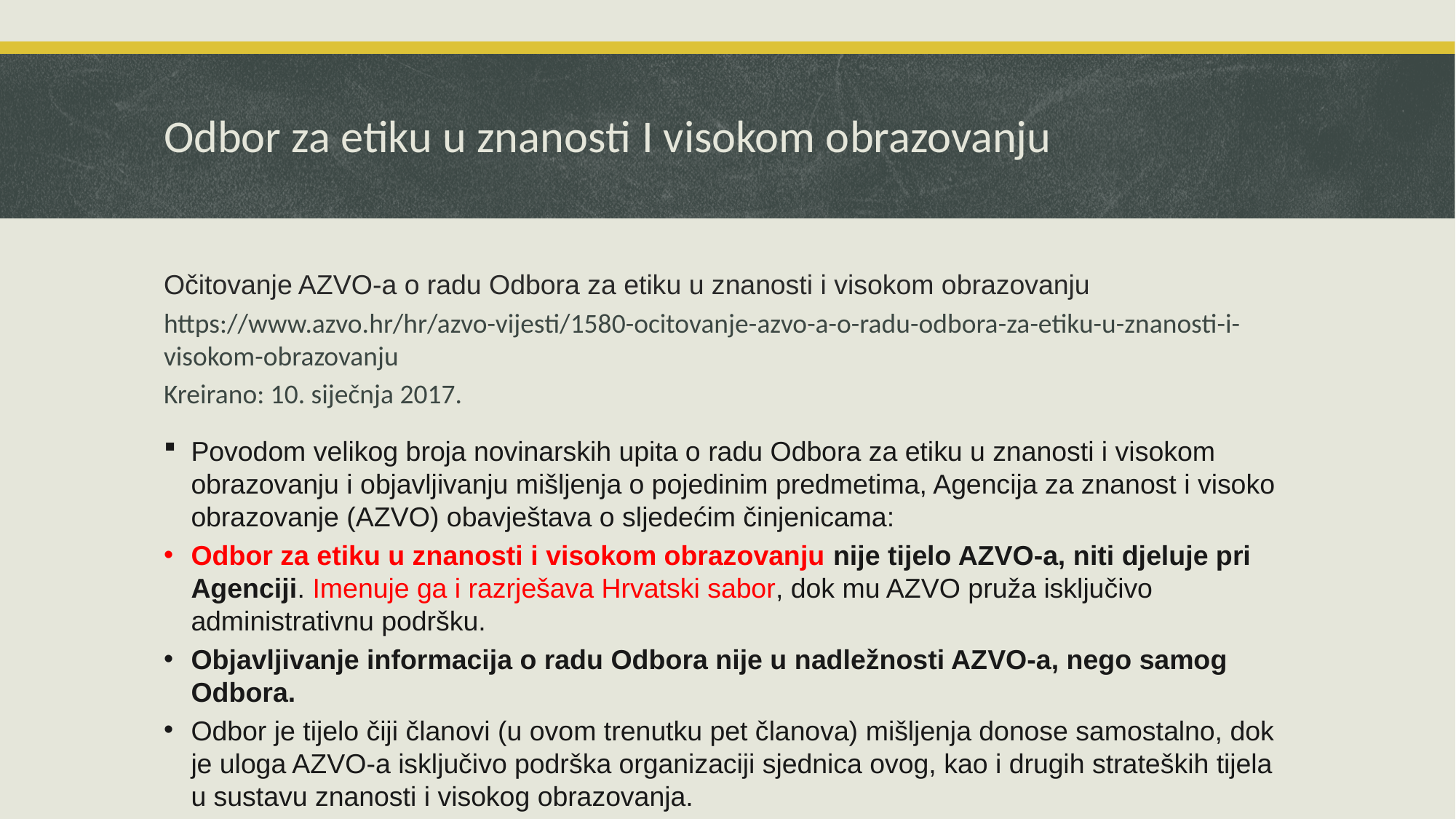

# Odbor za etiku u znanosti I visokom obrazovanju
Očitovanje AZVO-a o radu Odbora za etiku u znanosti i visokom obrazovanju
https://www.azvo.hr/hr/azvo-vijesti/1580-ocitovanje-azvo-a-o-radu-odbora-za-etiku-u-znanosti-i-visokom-obrazovanju
Kreirano: 10. siječnja 2017.

Povodom velikog broja novinarskih upita o radu Odbora za etiku u znanosti i visokom obrazovanju i objavljivanju mišljenja o pojedinim predmetima, Agencija za znanost i visoko obrazovanje (AZVO) obavještava o sljedećim činjenicama:
Odbor za etiku u znanosti i visokom obrazovanju nije tijelo AZVO-a, niti djeluje pri Agenciji. Imenuje ga i razrješava Hrvatski sabor, dok mu AZVO pruža isključivo administrativnu podršku.
Objavljivanje informacija o radu Odbora nije u nadležnosti AZVO-a, nego samog Odbora.
Odbor je tijelo čiji članovi (u ovom trenutku pet članova) mišljenja donose samostalno, dok je uloga AZVO-a isključivo podrška organizaciji sjednica ovog, kao i drugih strateških tijela u sustavu znanosti i visokog obrazovanja.